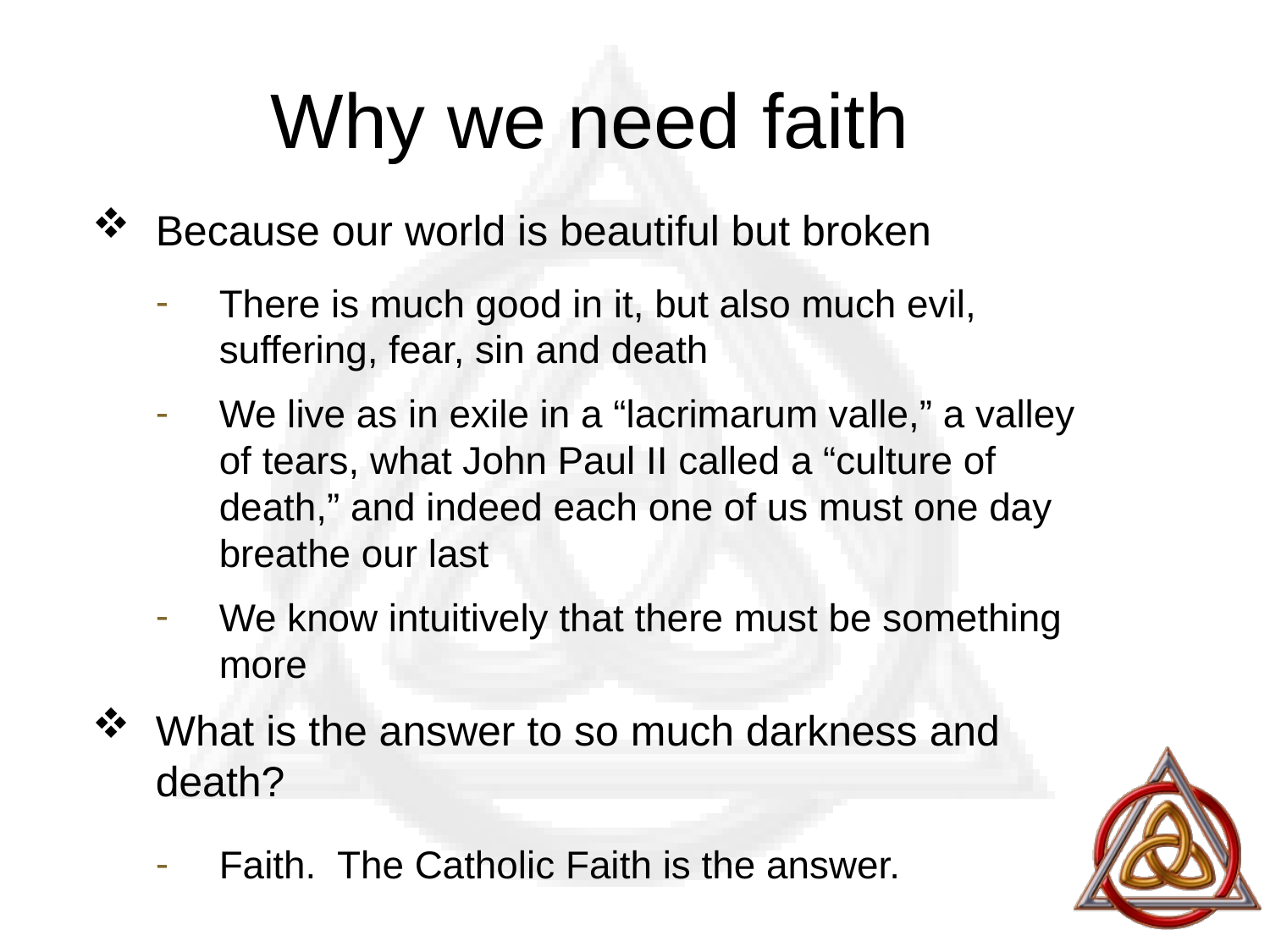

# Why we need faith
Because our world is beautiful but broken
There is much good in it, but also much evil, suffering, fear, sin and death
We live as in exile in a “lacrimarum valle,” a valley of tears, what John Paul II called a “culture of death,” and indeed each one of us must one day breathe our last
We know intuitively that there must be something more
What is the answer to so much darkness and death?
Faith.  The Catholic Faith is the answer.